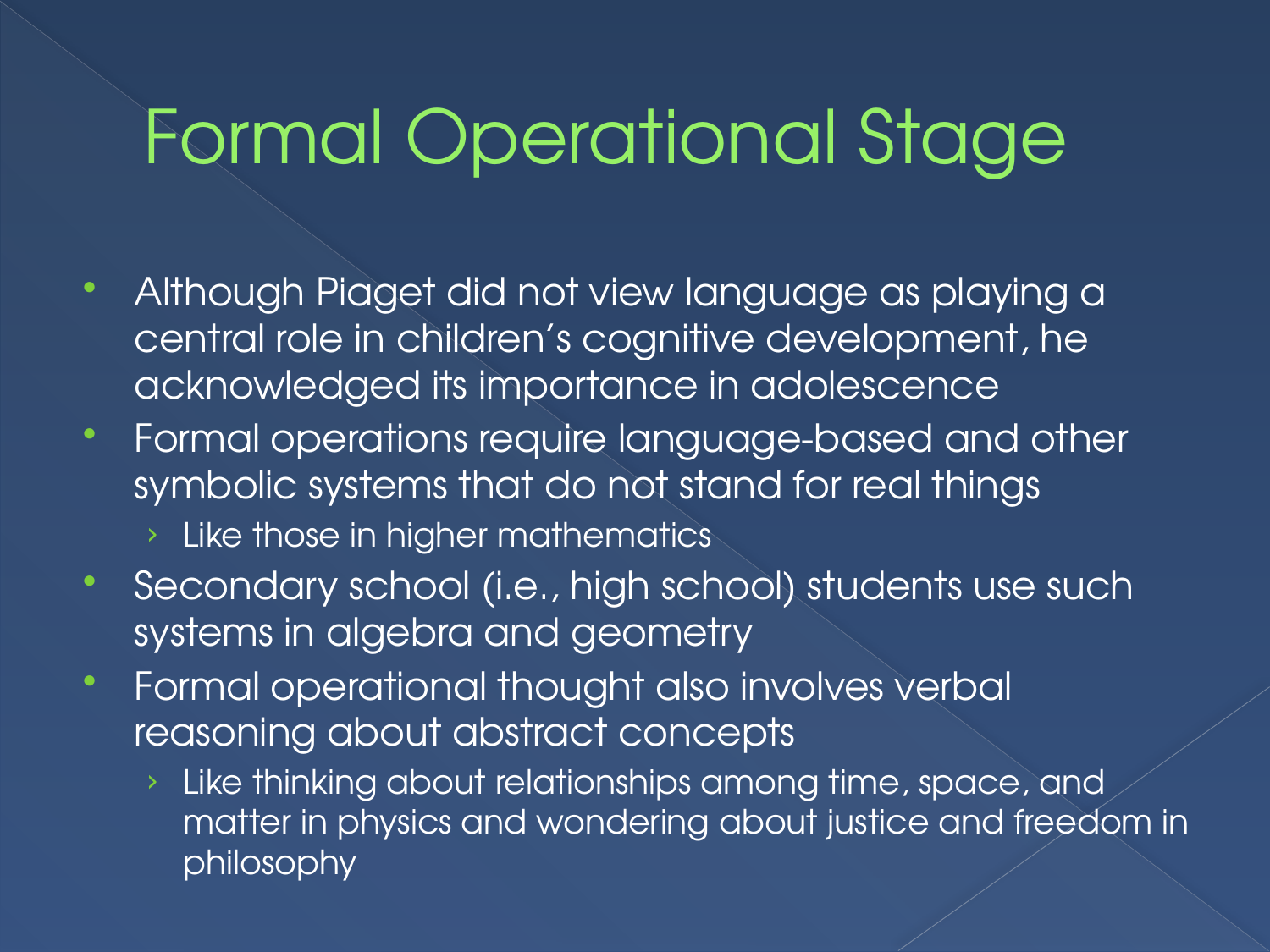

# Formal Operational Stage
Although Piaget did not view language as playing a central role in children’s cognitive development, he acknowledged its importance in adolescence
Formal operations require language-based and other symbolic systems that do not stand for real things
Like those in higher mathematics
Secondary school (i.e., high school) students use such systems in algebra and geometry
Formal operational thought also involves verbal reasoning about abstract concepts
Like thinking about relationships among time, space, and matter in physics and wondering about justice and freedom in philosophy